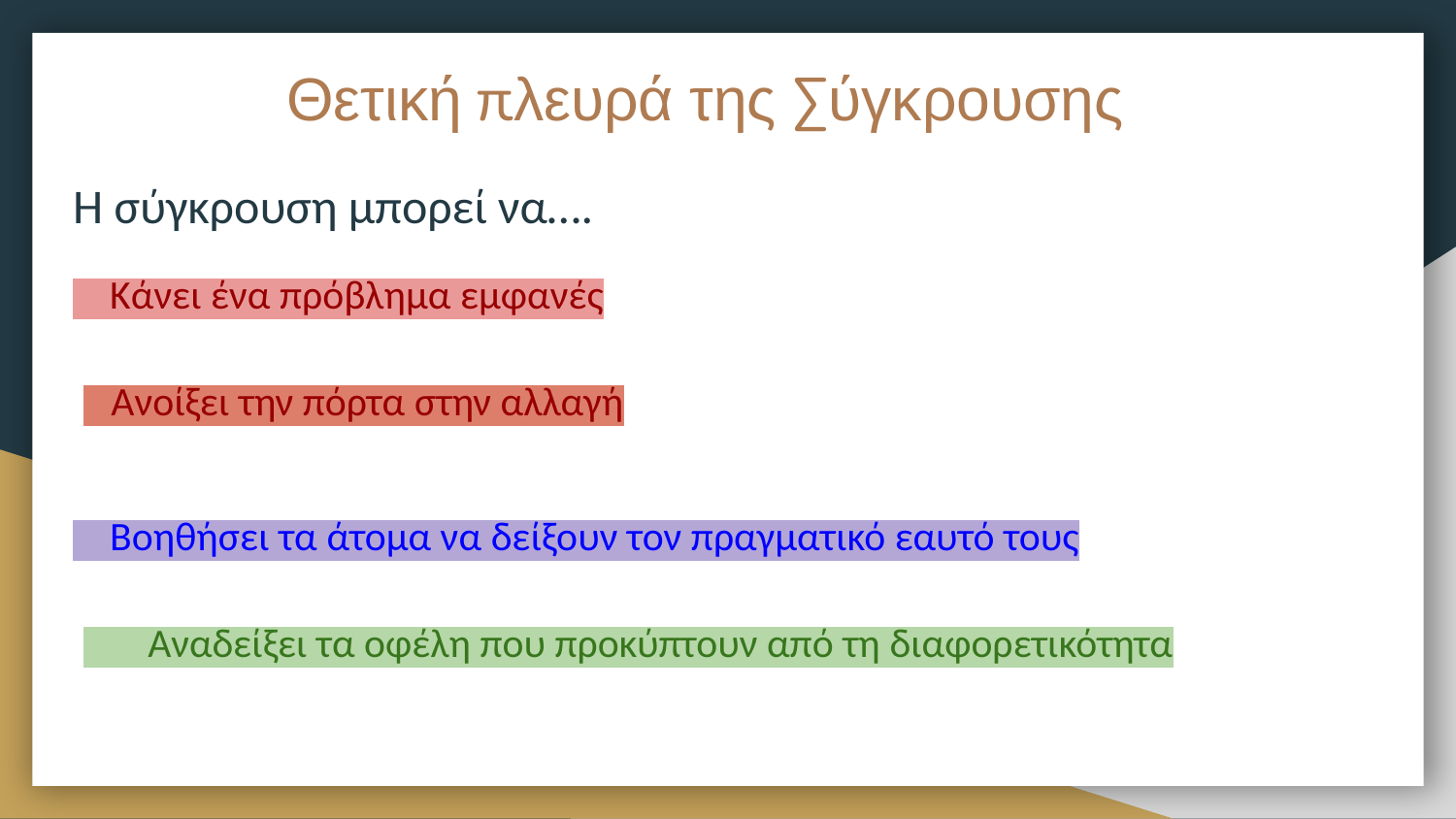

# Θετική πλευρά της Σύγκρουσης
Η σύγκρουση μπορεί να….
    Κάνει ένα πρόβλημα εμφανές
   Ανοίξει την πόρτα στην αλλαγή
    Βοηθήσει τα άτομα να δείξουν τον πραγματικό εαυτό τους
       Αναδείξει τα οφέλη που προκύπτουν από τη διαφορετικότητα